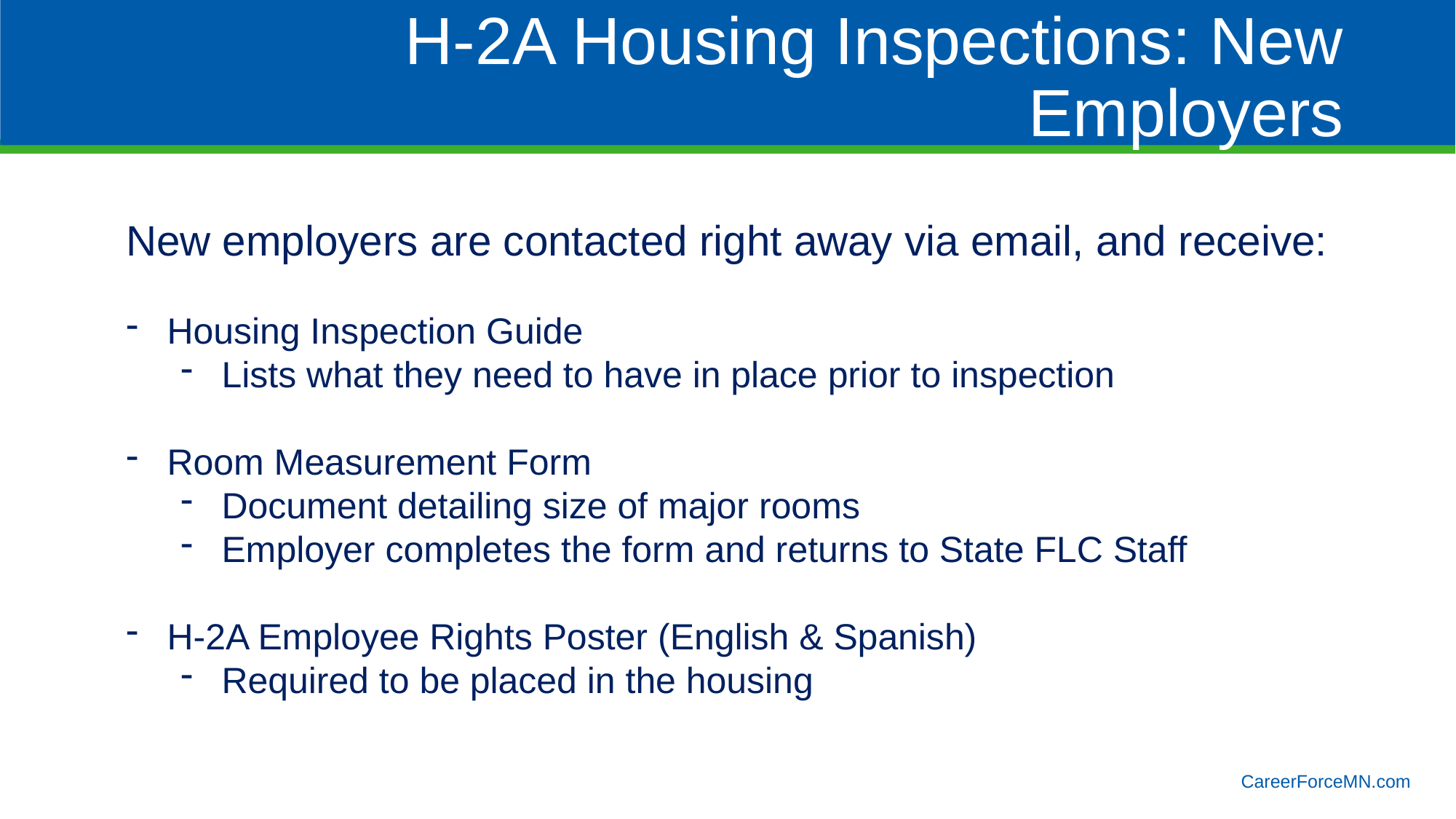

# H-2A Housing Inspections: New Employers
New employers are contacted right away via email, and receive:

Housing Inspection Guide
Lists what they need to have in place prior to inspection

Room Measurement Form
Document detailing size of major rooms
Employer completes the form and returns to State FLC Staff

H-2A Employee Rights Poster (English & Spanish)
Required to be placed in the housing

CareerForceMN.com